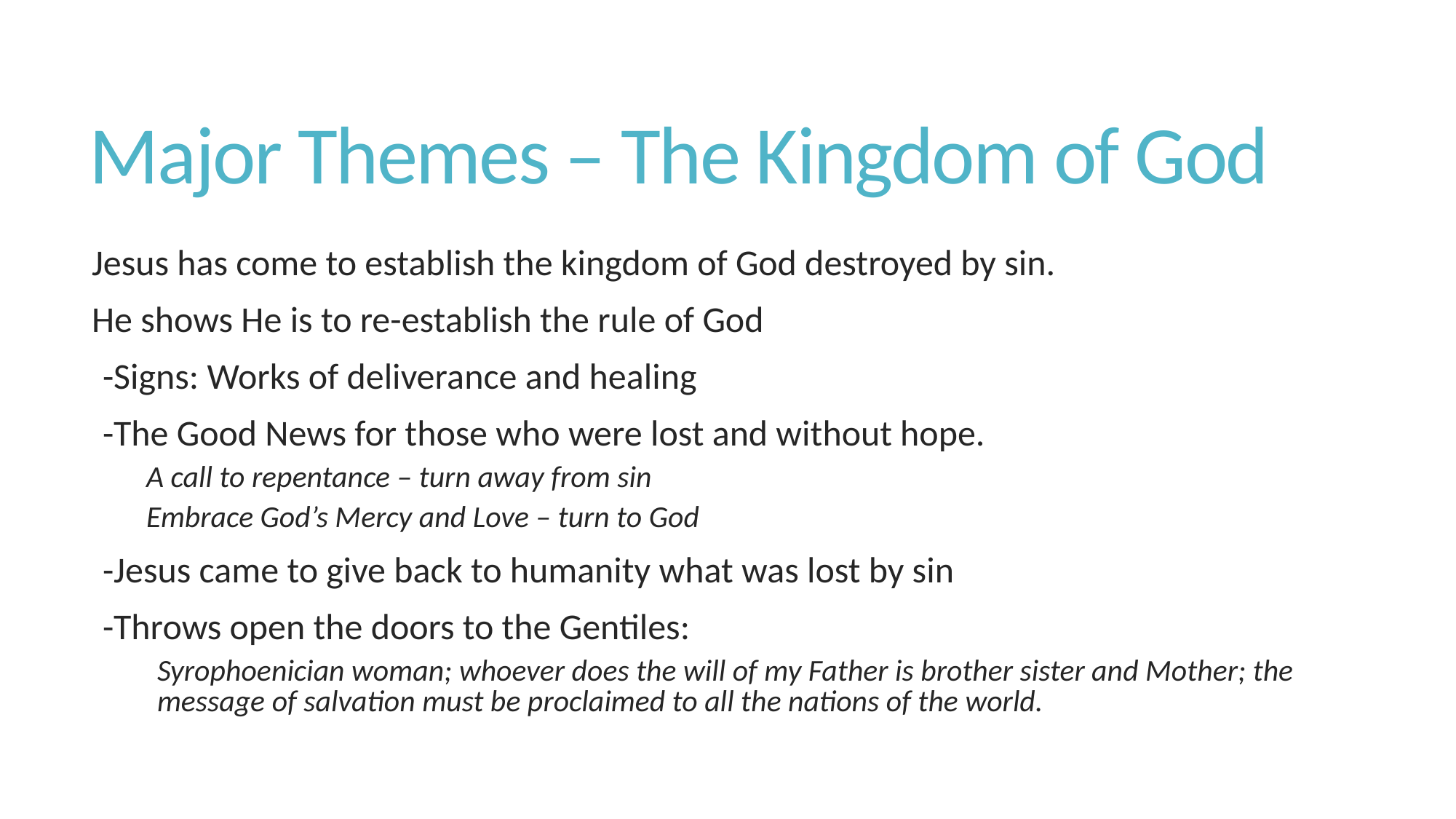

# Major Themes – The Kingdom of God
Jesus has come to establish the kingdom of God destroyed by sin.
He shows He is to re-establish the rule of God
-Signs: Works of deliverance and healing
-The Good News for those who were lost and without hope.
A call to repentance – turn away from sin
Embrace God’s Mercy and Love – turn to God
-Jesus came to give back to humanity what was lost by sin
-Throws open the doors to the Gentiles:
Syrophoenician woman; whoever does the will of my Father is brother sister and Mother; the message of salvation must be proclaimed to all the nations of the world.